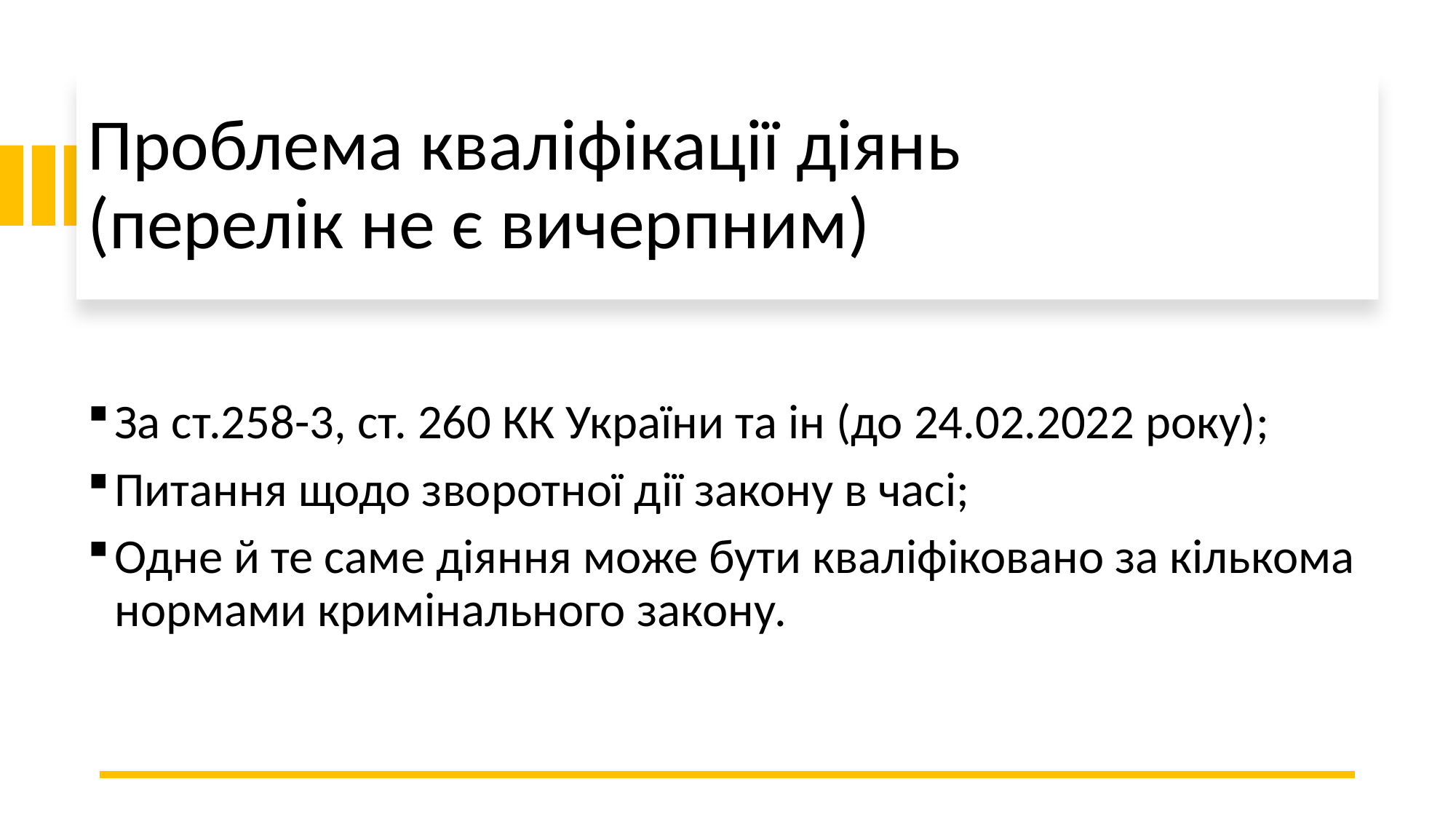

# Проблема кваліфікації діянь (перелік не є вичерпним)

За ст.258-3, ст. 260 КК України та ін (до 24.02.2022 року);
Питання щодо зворотної дії закону в часі;
Одне й те саме діяння може бути кваліфіковано за кількома нормами кримінального закону.